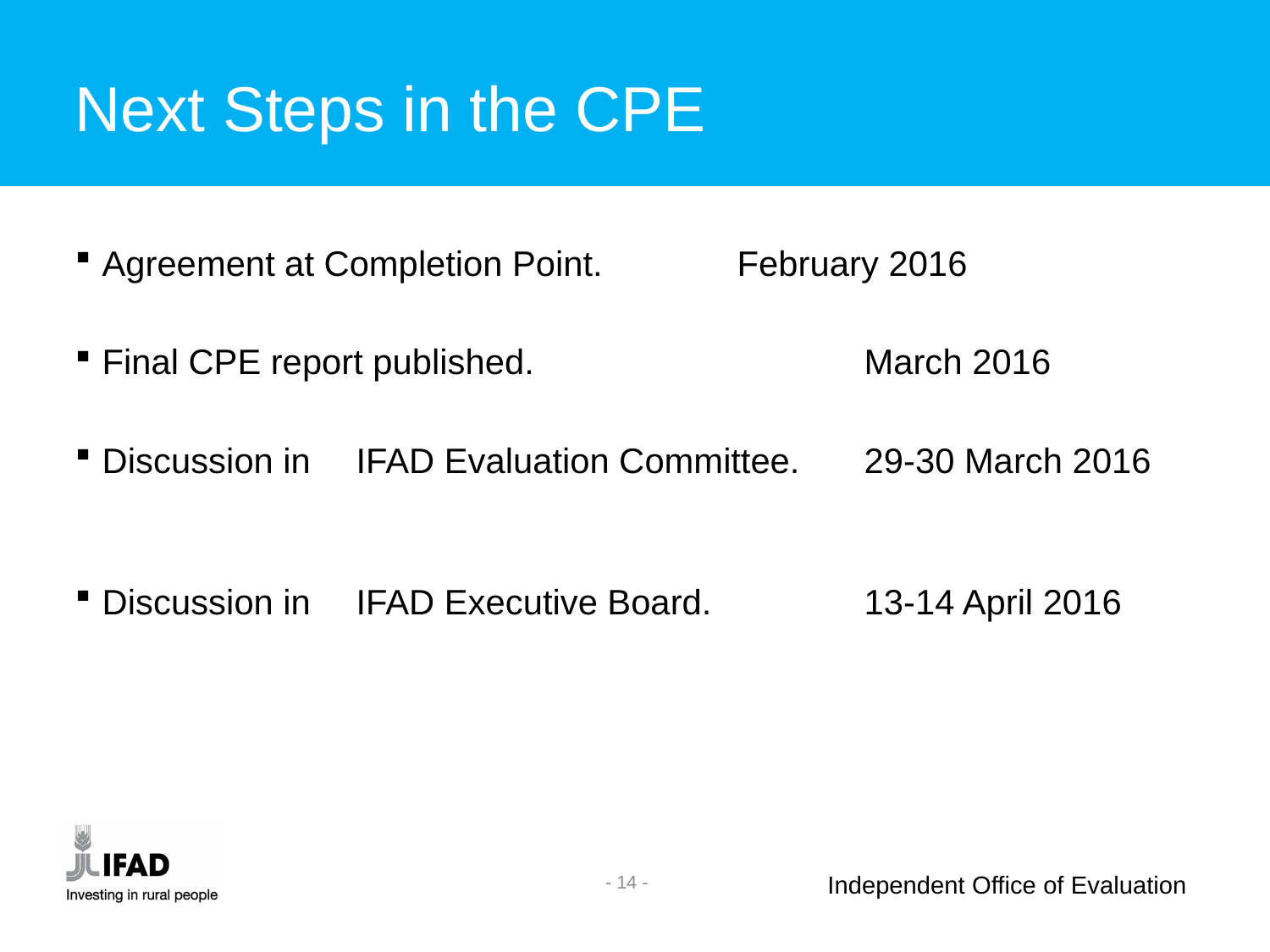

Next Steps in the CPE

Agreement at Completion Point.	   	February 2016

Final CPE report published.		   	March 2016

Discussion in 	IFAD Evaluation Committee.	29-30 March 2016

Discussion in 	IFAD Executive Board.		13-14 April 2016

- 14 -